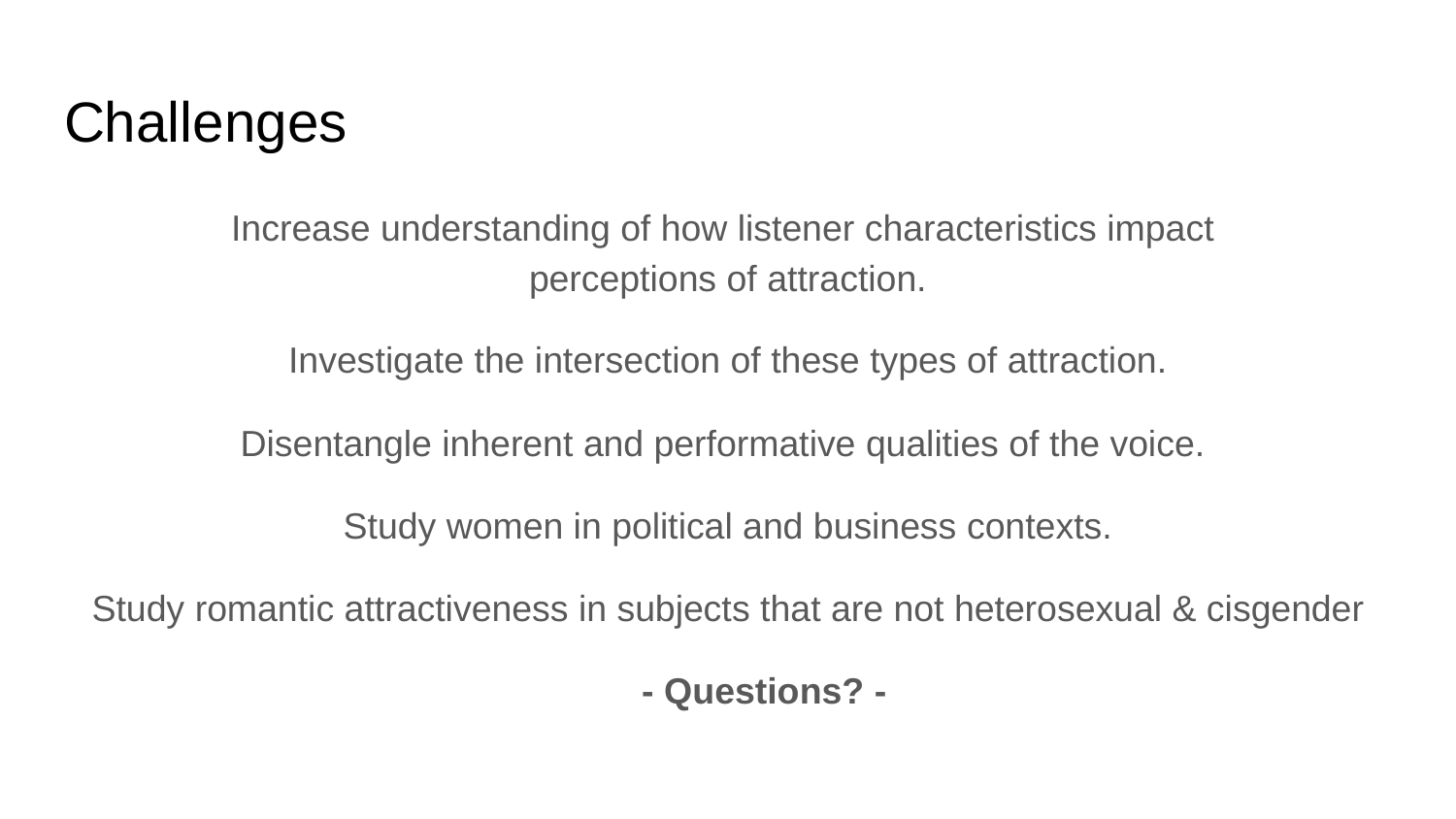

# Challenges
Increase understanding of how listener characteristics impact
perceptions of attraction.
Investigate the intersection of these types of attraction.
Disentangle inherent and performative qualities of the voice.
Study women in political and business contexts.
Study romantic attractiveness in subjects that are not heterosexual & cisgender
- Questions? -